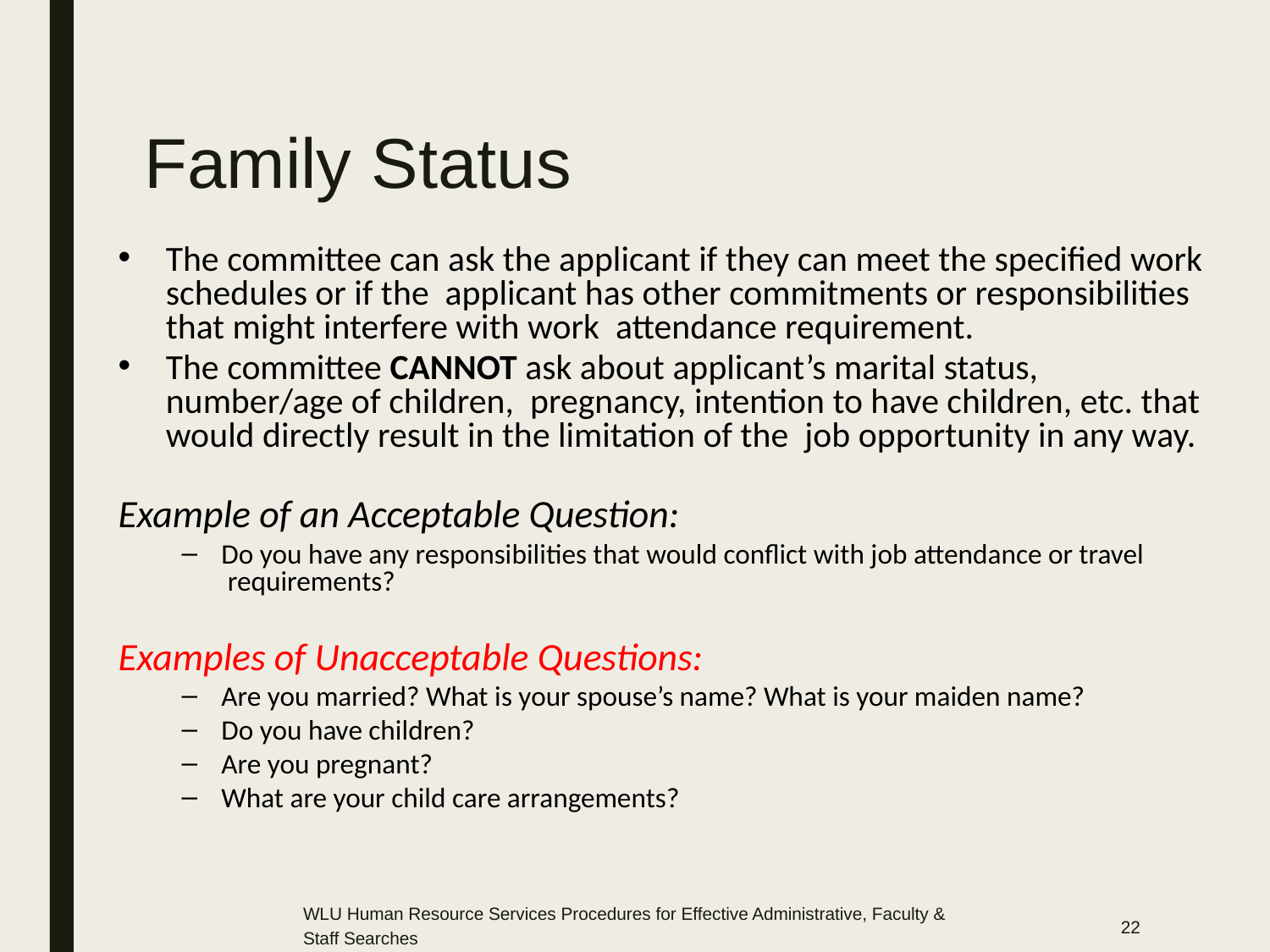

# Family Status
The committee can ask the applicant if they can meet the specified work schedules or if the  applicant has other commitments or responsibilities that might interfere with work  attendance requirement.
The committee CANNOT ask about applicant’s marital status, number/age of children,  pregnancy, intention to have children, etc. that would directly result in the limitation of the  job opportunity in any way.

Example of an Acceptable Question:
Do you have any responsibilities that would conflict with job attendance or travel  requirements?

Examples of Unacceptable Questions:
Are you married? What is your spouse’s name? What is your maiden name?
Do you have children?
Are you pregnant?
What are your child care arrangements?
WLU Human Resource Services Procedures for Effective Administrative, Faculty & Staff Searches
22